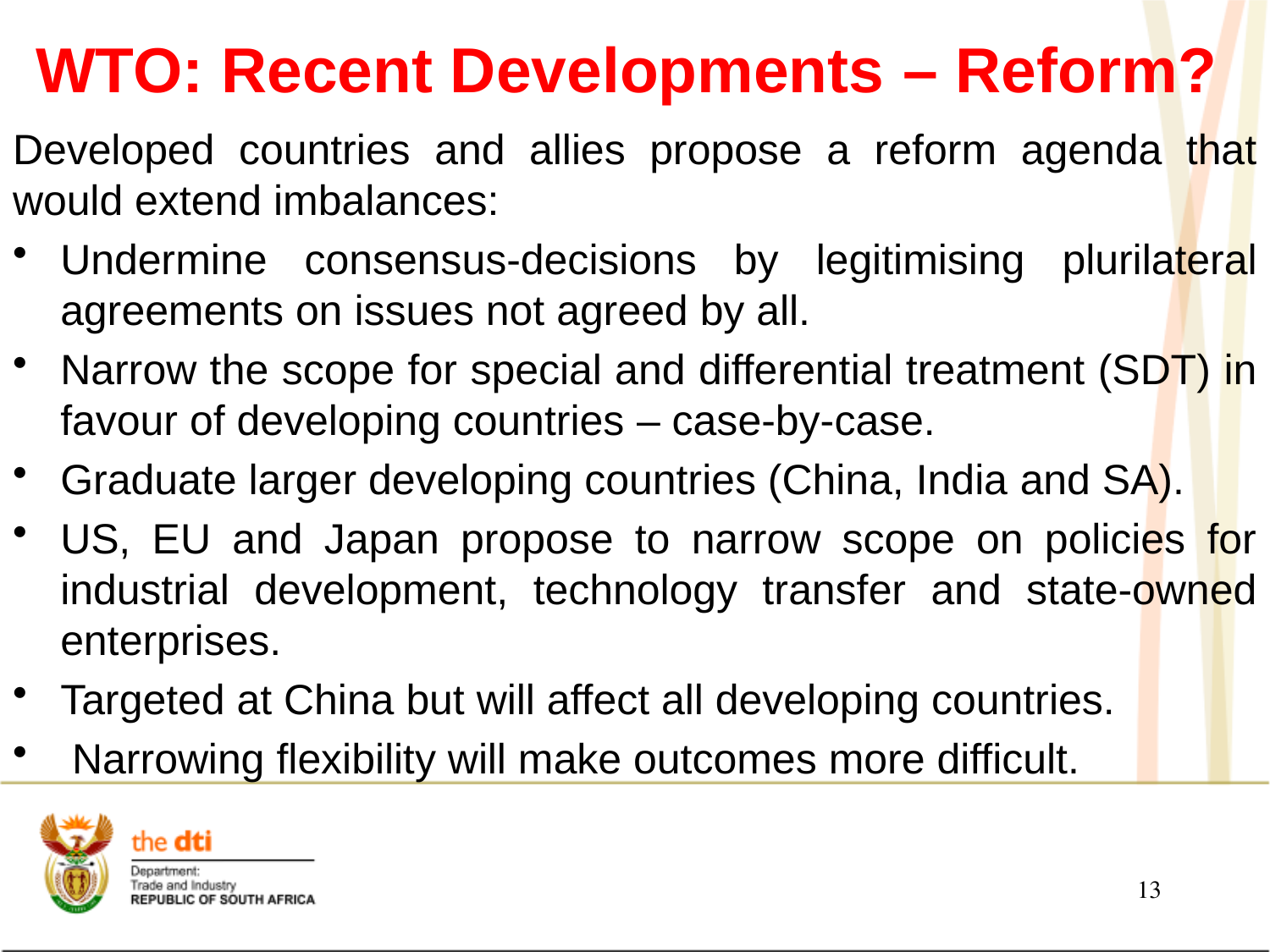

WTO: Recent Developments – Reform?
Developed countries and allies propose a reform agenda that would extend imbalances:
Undermine consensus-decisions by legitimising plurilateral agreements on issues not agreed by all.
Narrow the scope for special and differential treatment (SDT) in favour of developing countries – case-by-case.
Graduate larger developing countries (China, India and SA).
US, EU and Japan propose to narrow scope on policies for industrial development, technology transfer and state-owned enterprises.
Targeted at China but will affect all developing countries.
 Narrowing flexibility will make outcomes more difficult.

13